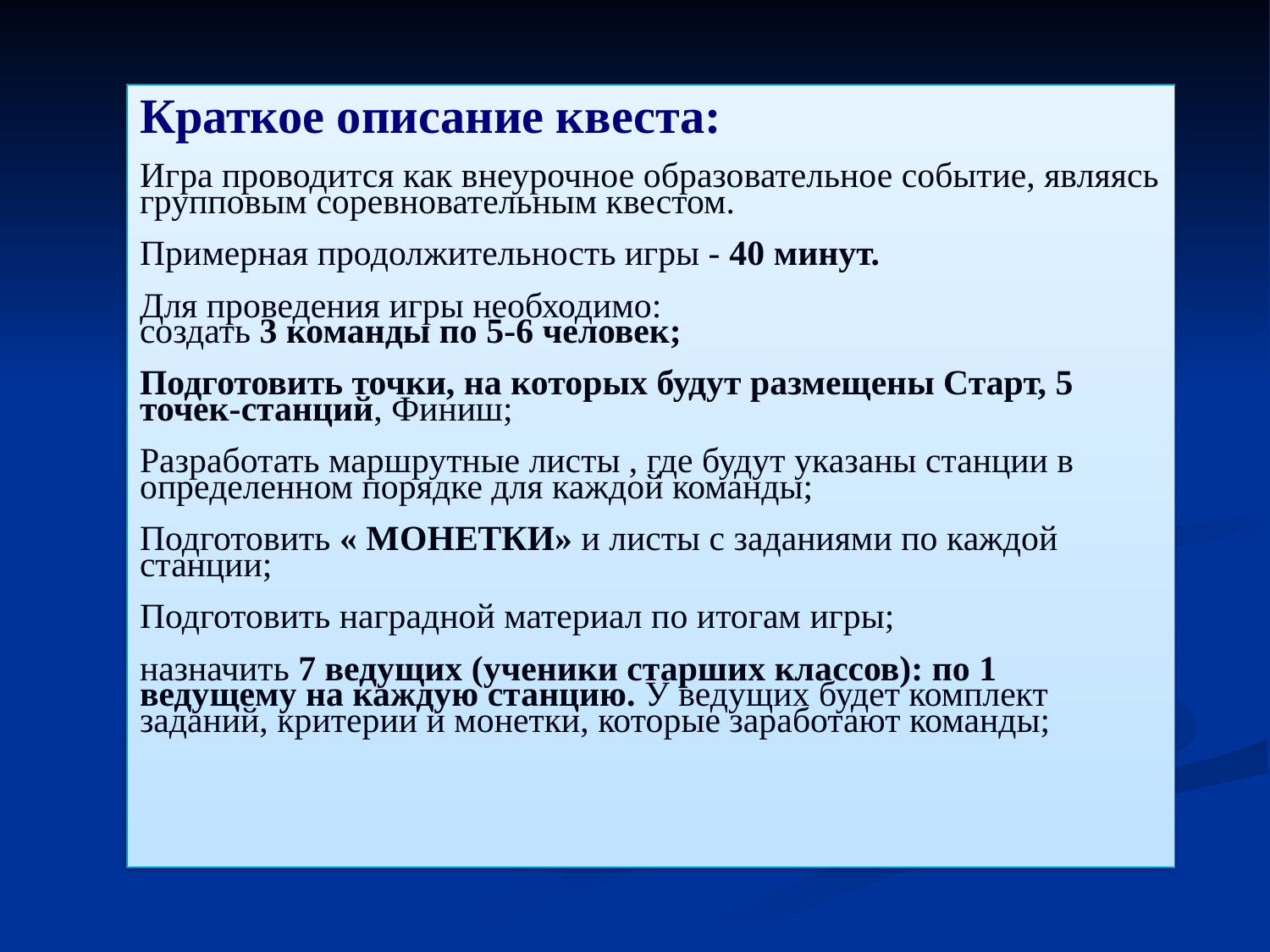

Краткое описание квеста:

Игра проводится как внеурочное образовательное событие, являясь групповым соревновательным квестом.

Примерная продолжительность игры - 40 минут.

Для проведения игры необходимо:
создать 3 команды по 5-6 человек;

Подготовить точки, на которых будут размещены Старт, 5 точек-станций, Финиш;

Разработать маршрутные листы , где будут указаны станции в определенном порядке для каждой команды;

Подготовить « МОНЕТКИ» и листы с заданиями по каждой станции;

Подготовить наградной материал по итогам игры;

назначить 7 ведущих (ученики старших классов): по 1 ведущему на каждую станцию. У ведущих будет комплект заданий, критерии и монетки, которые заработают команды;